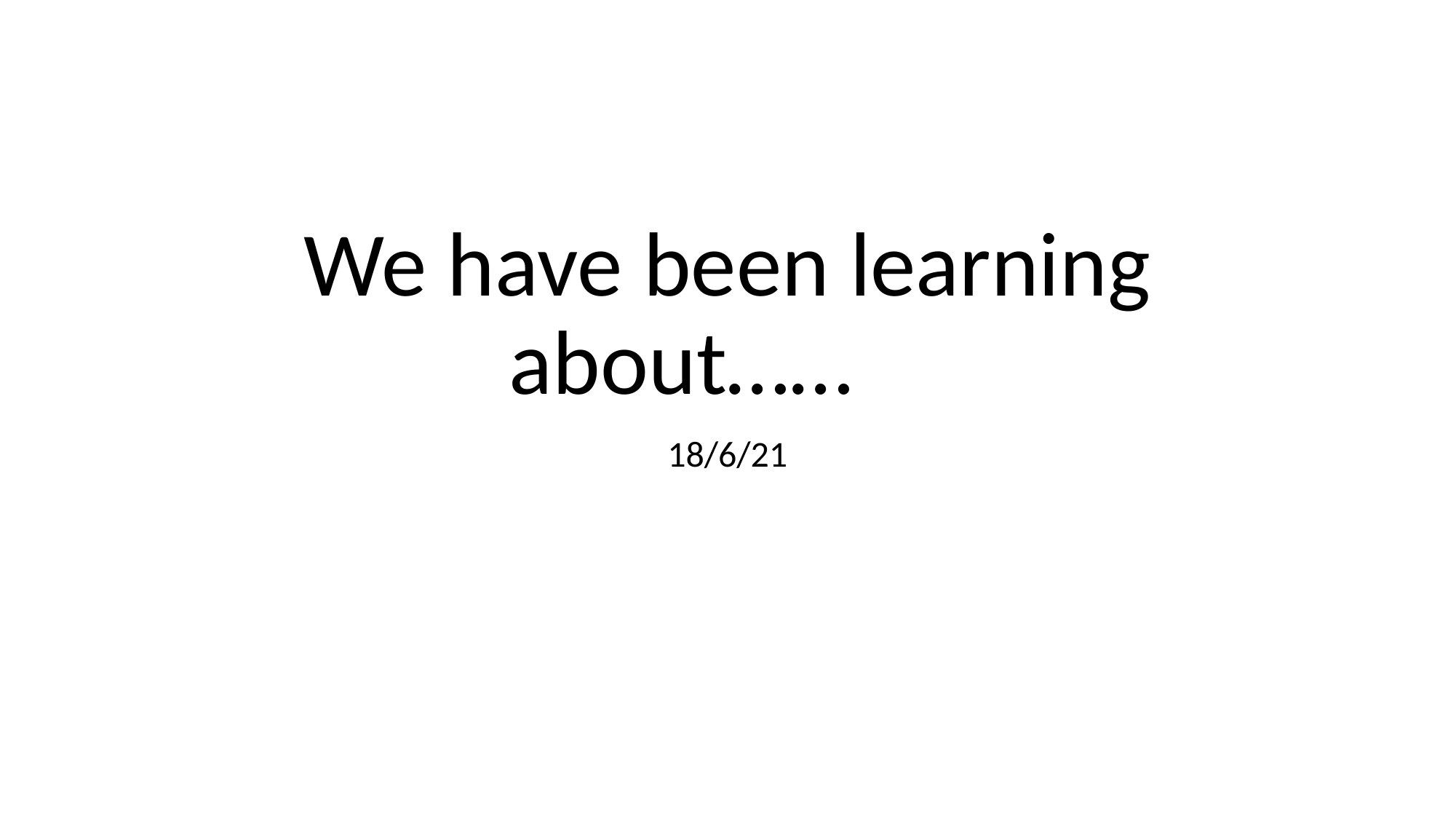

# We have been learning about……
18/6/21